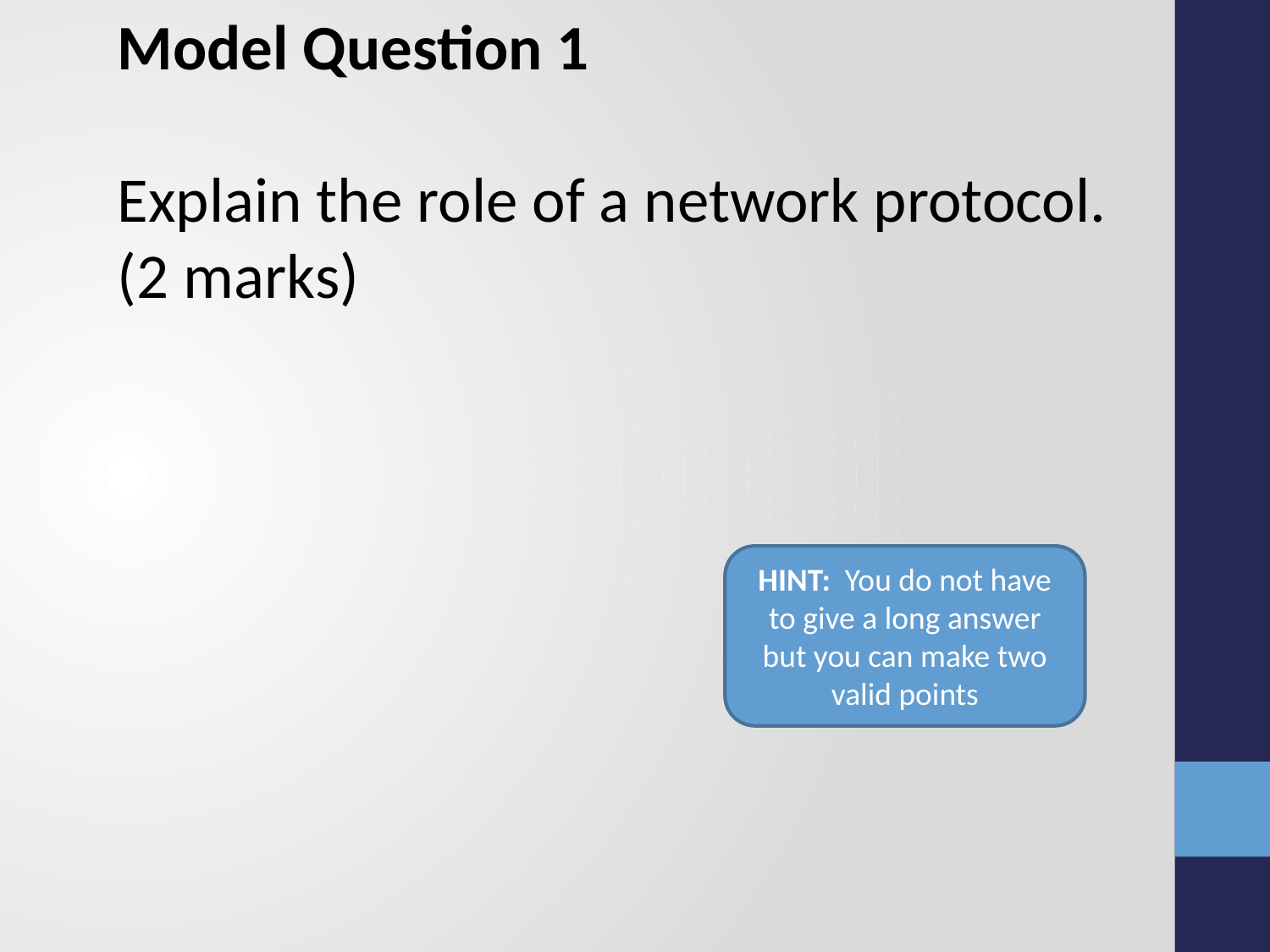

Model Question 1

Explain the role of a network protocol.  (2 marks)

HINT:  You do not have to give a long answer but you can make two valid points